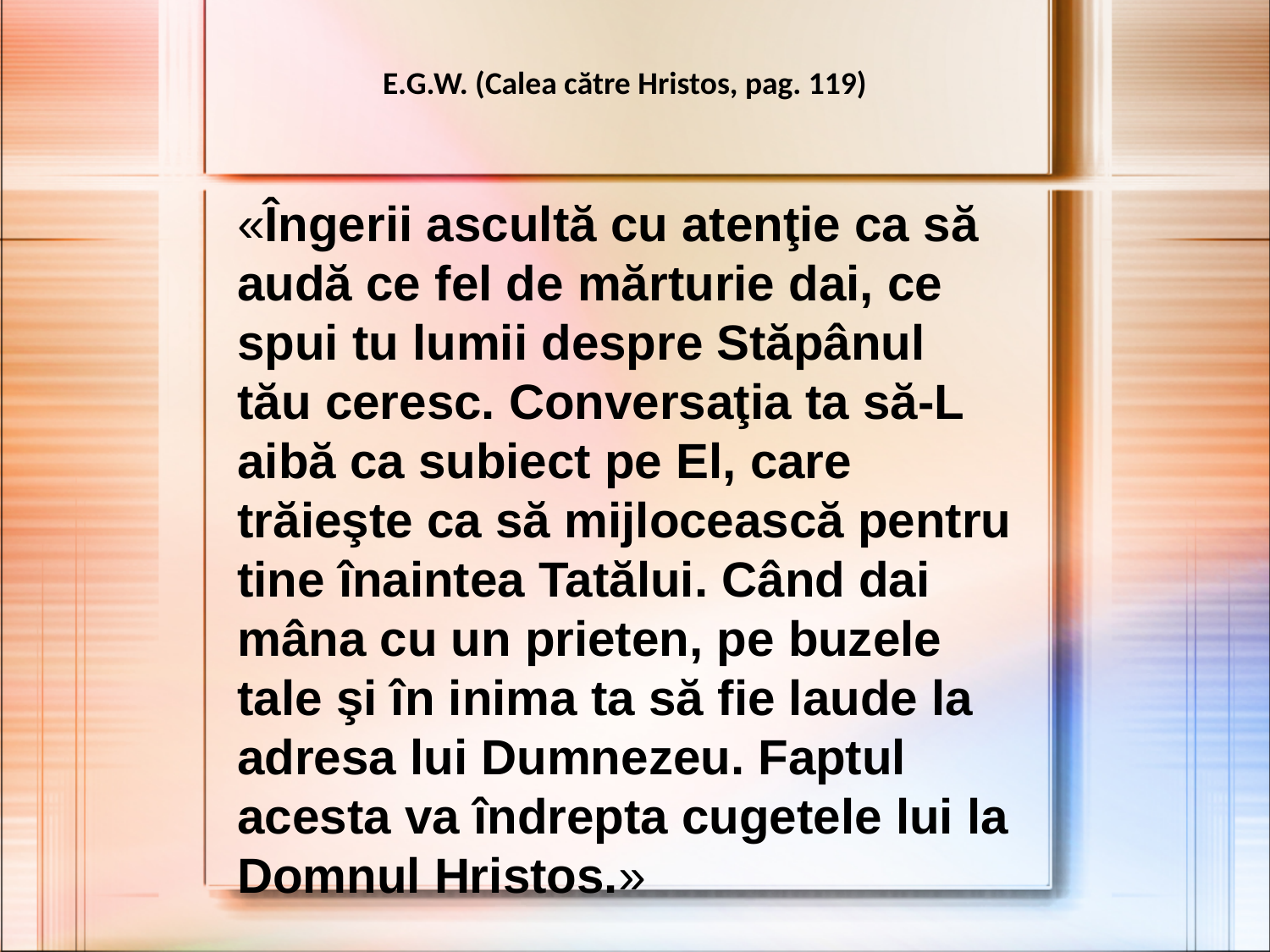

E.G.W. (Calea către Hristos, pag. 119)
«Îngerii ascultă cu atenţie ca să audă ce fel de mărturie dai, ce spui tu lumii despre Stăpânul tău ceresc. Conversaţia ta să-L aibă ca subiect pe El, care trăieşte ca să mijlocească pentru tine înaintea Tatălui. Când dai mâna cu un prieten, pe buzele tale şi în inima ta să fie laude la adresa lui Dumnezeu. Faptul acesta va îndrepta cugetele lui la Domnul Hristos.»